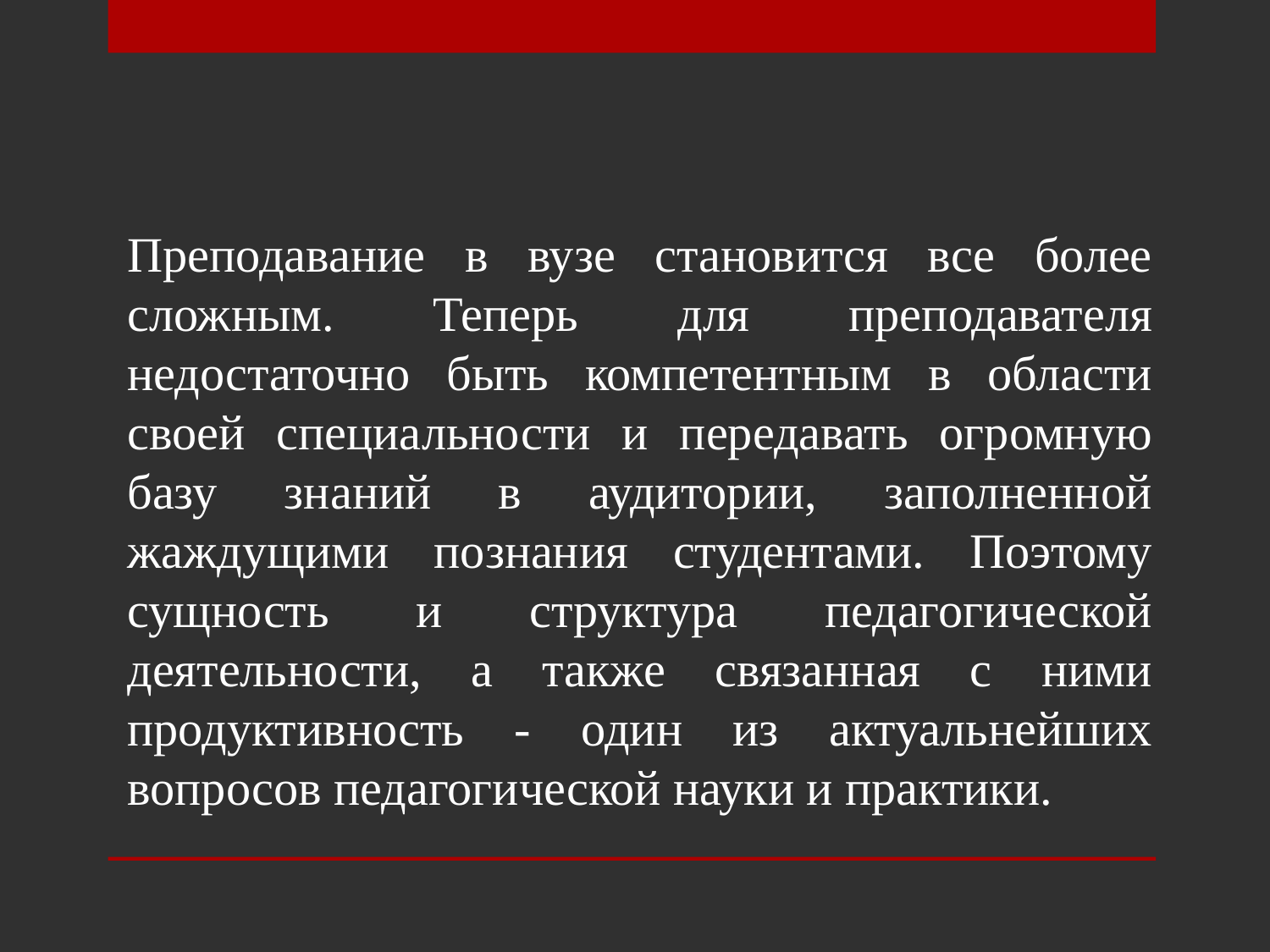

Преподавание в вузе становится все более сложным. Теперь для преподавателя недостаточно быть компетентным в области своей специальности и передавать огромную базу знаний в аудитории, заполненной жаждущими познания студентами. Поэтому сущность и структура педагогической деятельности, а также связанная с ними продуктивность - один из актуальнейших вопросов педагогической науки и практики.